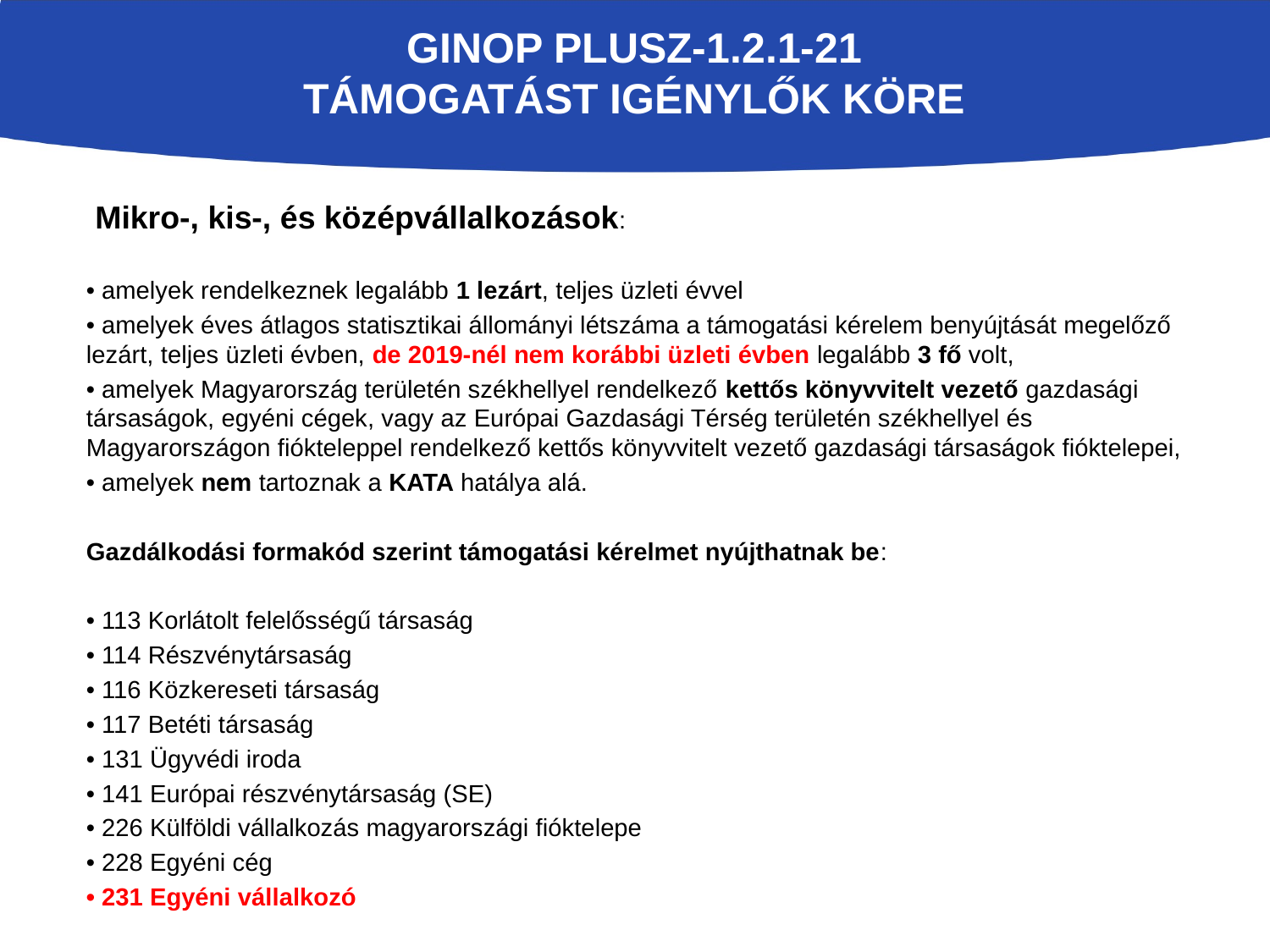

# GINOP Plusz-1.2.1-21 Támogatást igénylők köre
 Mikro-, kis-, és középvállalkozások:

• amelyek rendelkeznek legalább 1 lezárt, teljes üzleti évvel
• amelyek éves átlagos statisztikai állományi létszáma a támogatási kérelem benyújtását megelőző  lezárt, teljes üzleti évben, de 2019-nél nem korábbi üzleti évben legalább 3 fő volt,
• amelyek Magyarország területén székhellyel rendelkező kettős könyvvitelt vezető gazdasági társaságok, egyéni cégek, vagy az Európai Gazdasági Térség területén székhellyel és Magyarországon fiókteleppel rendelkező kettős könyvvitelt vezető gazdasági társaságok fióktelepei,
• amelyek nem tartoznak a KATA hatálya alá.

Gazdálkodási formakód szerint támogatási kérelmet nyújthatnak be:

• 113 Korlátolt felelősségű társaság
• 114 Részvénytársaság
• 116 Közkereseti társaság
• 117 Betéti társaság
• 131 Ügyvédi iroda
• 141 Európai részvénytársaság (SE)
• 226 Külföldi vállalkozás magyarországi fióktelepe
• 228 Egyéni cég
• 231 Egyéni vállalkozó